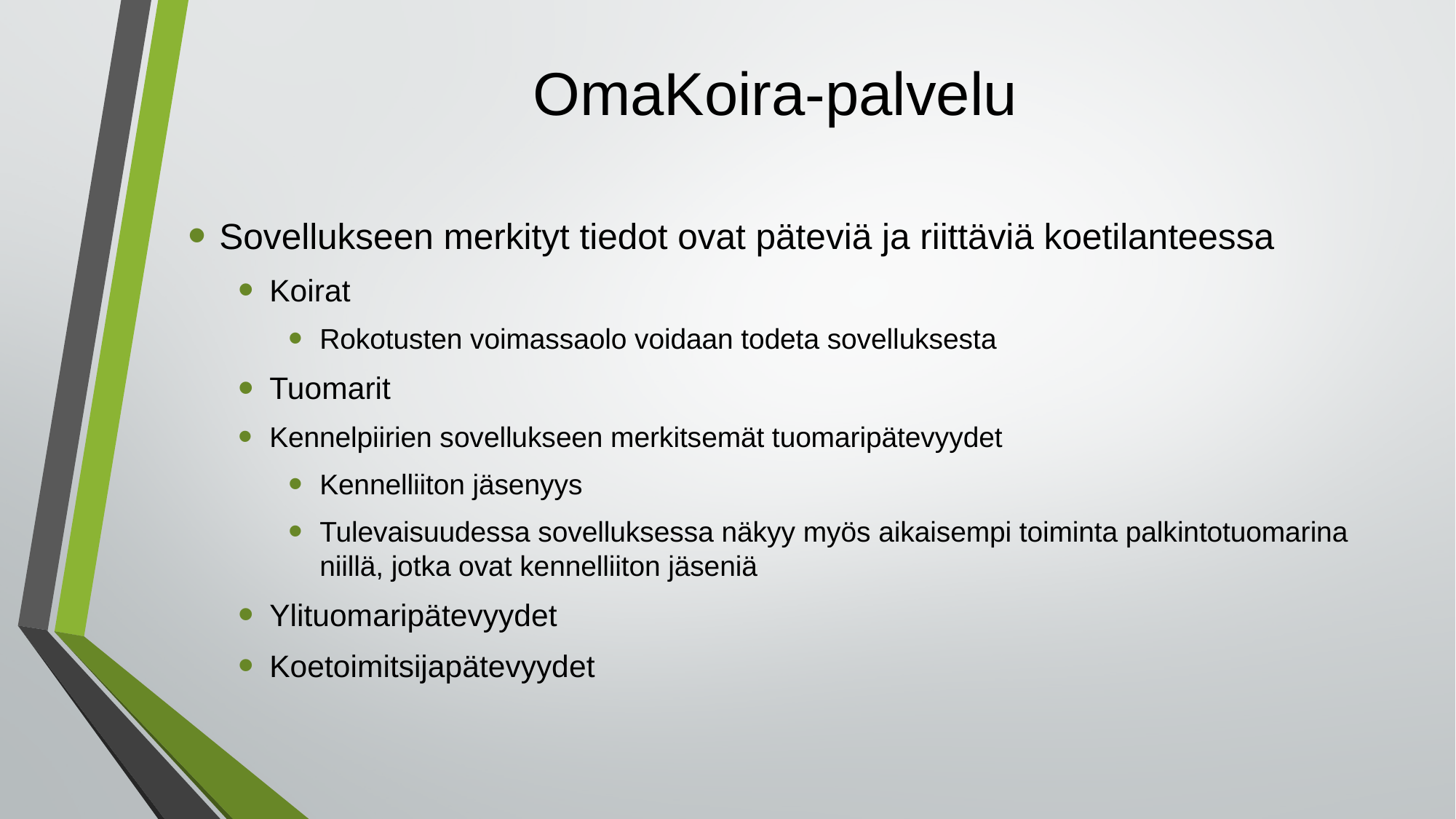

# OmaKoira-palvelu
Sovellukseen merkityt tiedot ovat päteviä ja riittäviä koetilanteessa
Koirat
Rokotusten voimassaolo voidaan todeta sovelluksesta
Tuomarit
Kennelpiirien sovellukseen merkitsemät tuomaripätevyydet
Kennelliiton jäsenyys
Tulevaisuudessa sovelluksessa näkyy myös aikaisempi toiminta palkintotuomarina niillä, jotka ovat kennelliiton jäseniä
Ylituomaripätevyydet
Koetoimitsijapätevyydet